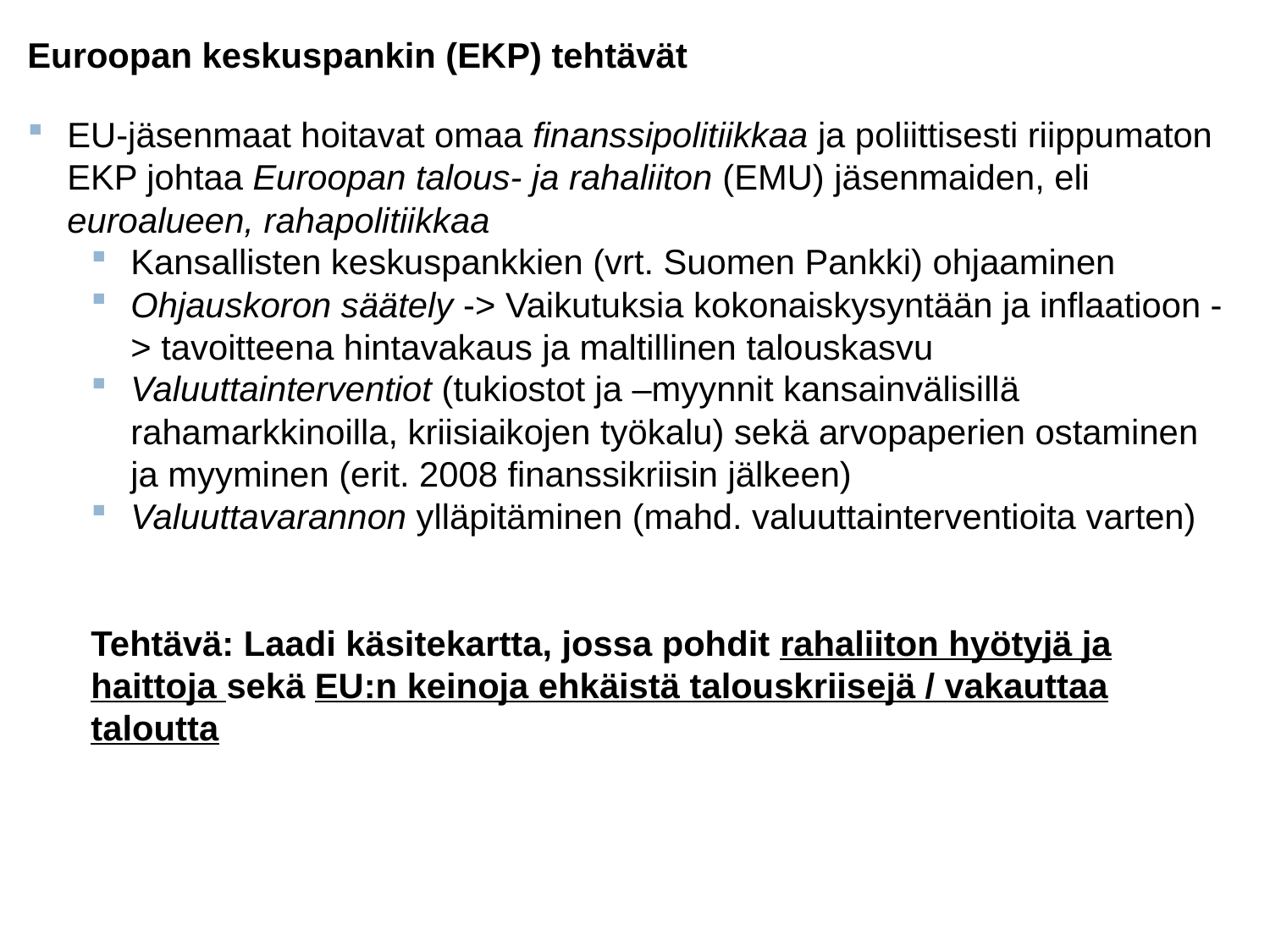

Euroopan keskuspankin (EKP) tehtävät

EU-jäsenmaat hoitavat omaa finanssipolitiikkaa ja poliittisesti riippumaton EKP johtaa Euroopan talous- ja rahaliiton (EMU) jäsenmaiden, eli euroalueen, rahapolitiikkaa
Kansallisten keskuspankkien (vrt. Suomen Pankki) ohjaaminen
Ohjauskoron säätely -> Vaikutuksia kokonaiskysyntään ja inflaatioon -> tavoitteena hintavakaus ja maltillinen talouskasvu
Valuuttainterventiot (tukiostot ja –myynnit kansainvälisillä rahamarkkinoilla, kriisiaikojen työkalu) sekä arvopaperien ostaminen ja myyminen (erit. 2008 finanssikriisin jälkeen)
Valuuttavarannon ylläpitäminen (mahd. valuuttainterventioita varten)

Tehtävä: Laadi käsitekartta, jossa pohdit rahaliiton hyötyjä ja haittoja sekä EU:n keinoja ehkäistä talouskriisejä / vakauttaa taloutta